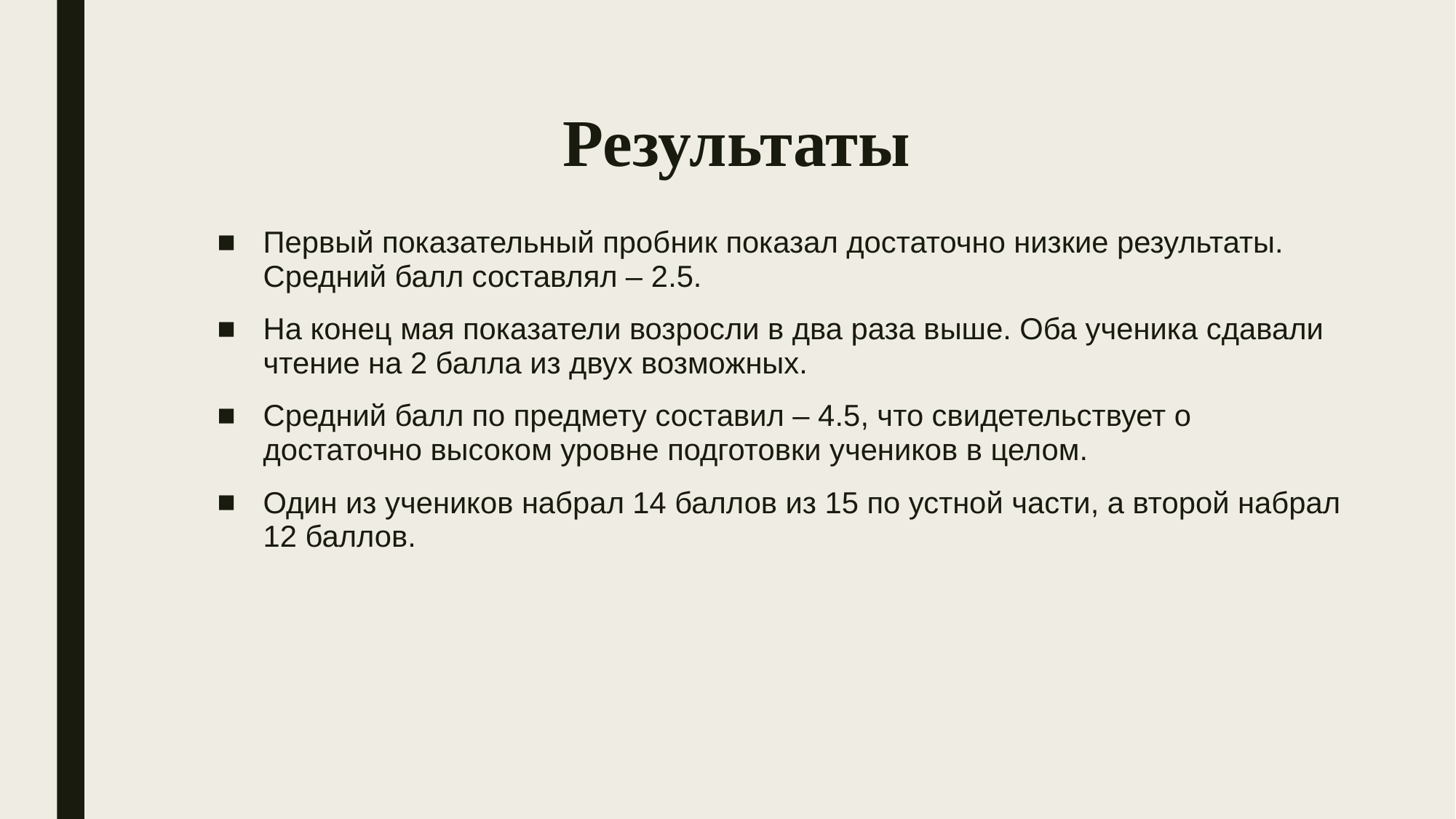

# Результаты
Первый показательный пробник показал достаточно низкие результаты. Средний балл составлял – 2.5.
На конец мая показатели возросли в два раза выше. Оба ученика сдавали чтение на 2 балла из двух возможных.
Средний балл по предмету составил – 4.5, что свидетельствует о достаточно высоком уровне подготовки учеников в целом.
Один из учеников набрал 14 баллов из 15 по устной части, а второй набрал 12 баллов.